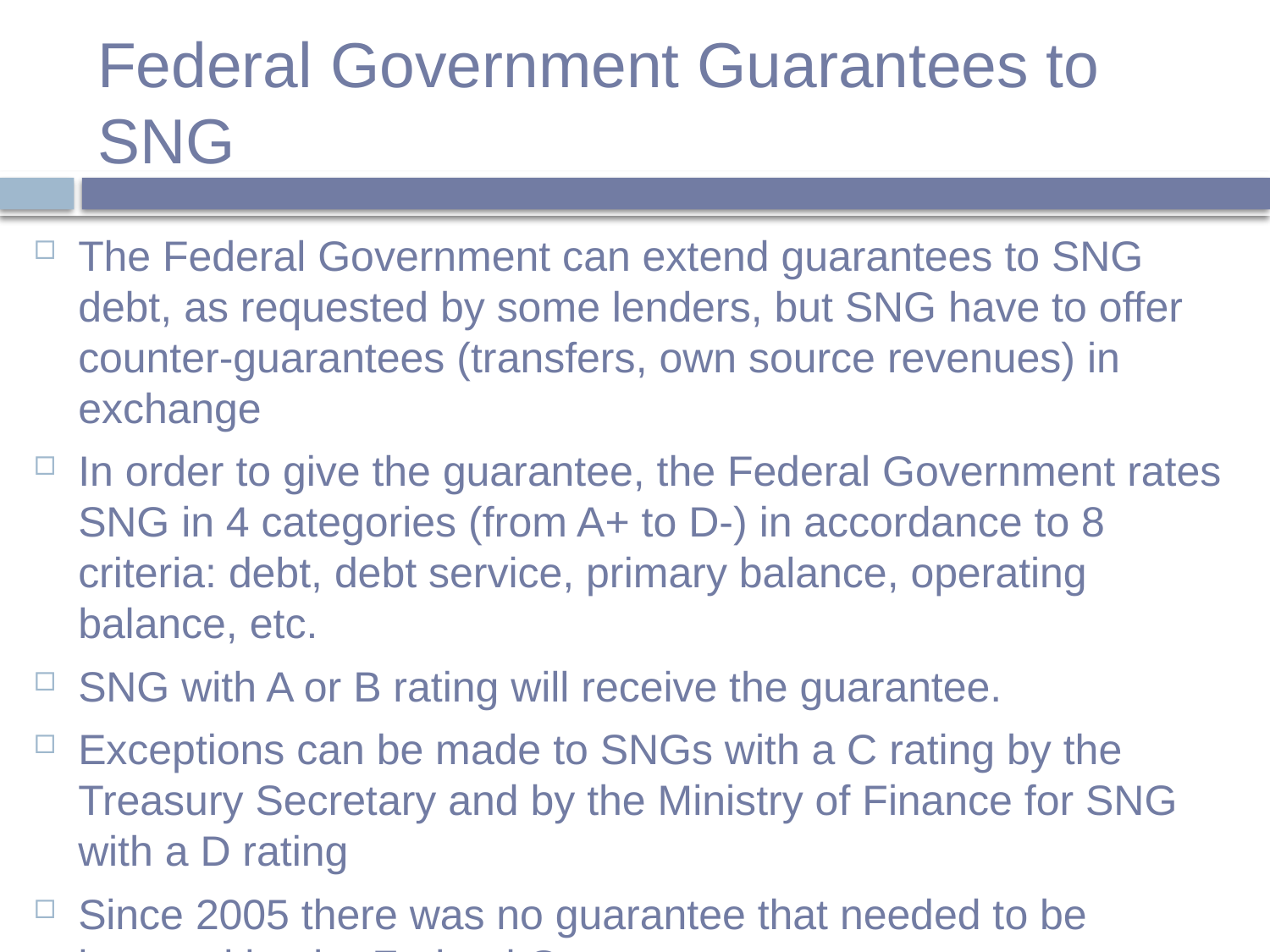

# Federal Government Guarantees to SNG
The Federal Government can extend guarantees to SNG debt, as requested by some lenders, but SNG have to offer counter-guarantees (transfers, own source revenues) in exchange
In order to give the guarantee, the Federal Government rates SNG in 4 categories (from A+ to D-) in accordance to 8 criteria: debt, debt service, primary balance, operating balance, etc.
SNG with A or B rating will receive the guarantee.
Exceptions can be made to SNGs with a C rating by the Treasury Secretary and by the Ministry of Finance for SNG with a D rating
Since 2005 there was no guarantee that needed to be honored by the Federal Government